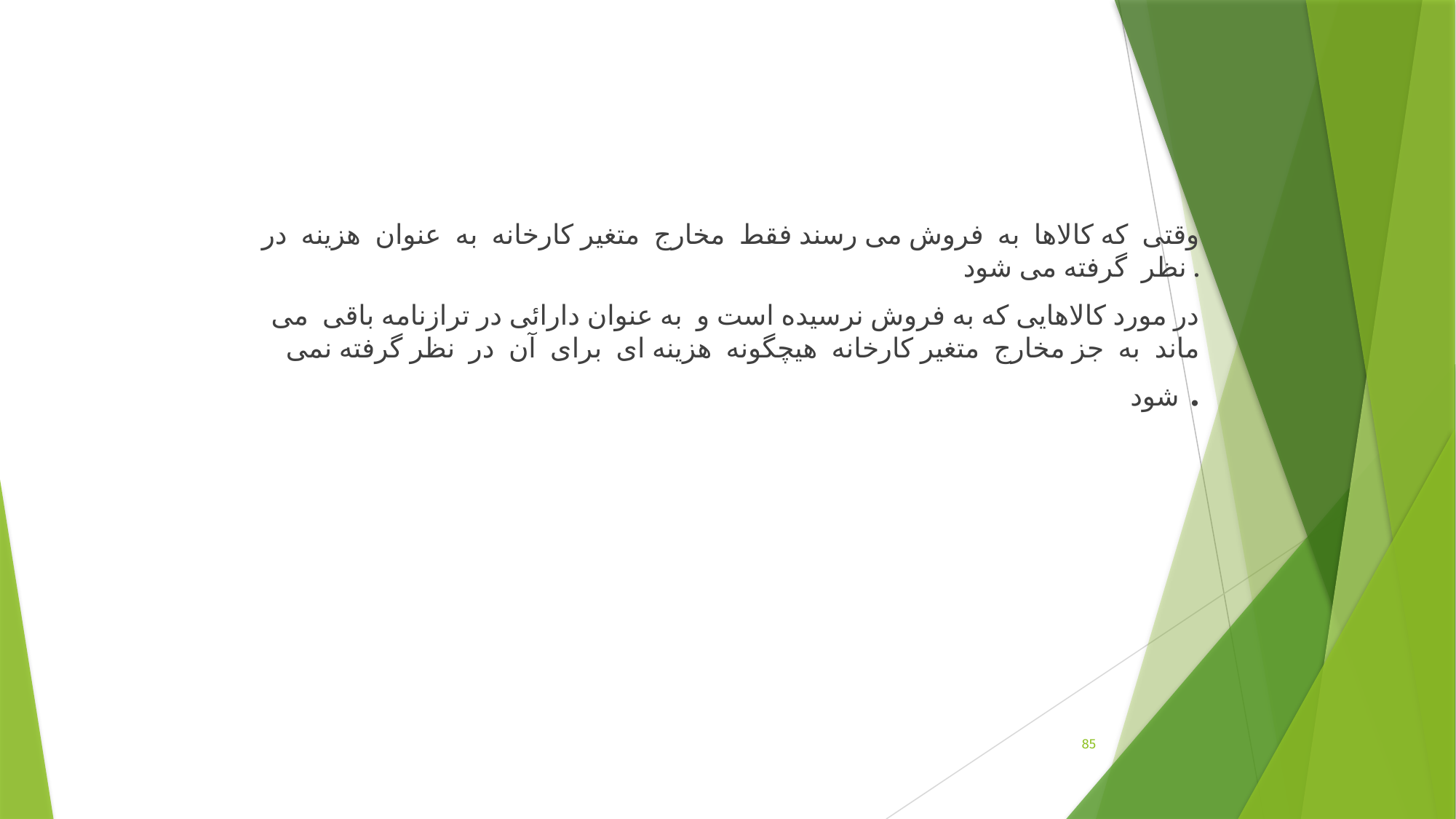

وقتی  که کالاها  به  فروش می رسند فقط  مخارج  متغیر کارخانه  به  عنوان  هزینه  در نظر  گرفته می شود .
در مورد کالاهایی که به فروش نرسیده است و  به عنوان دارائی در ترازنامه باقی  می ماند  به  جز مخارج  متغیر کارخانه  هیچگونه  هزینه ای  برای  آن  در  نظر گرفته نمی شود .
85